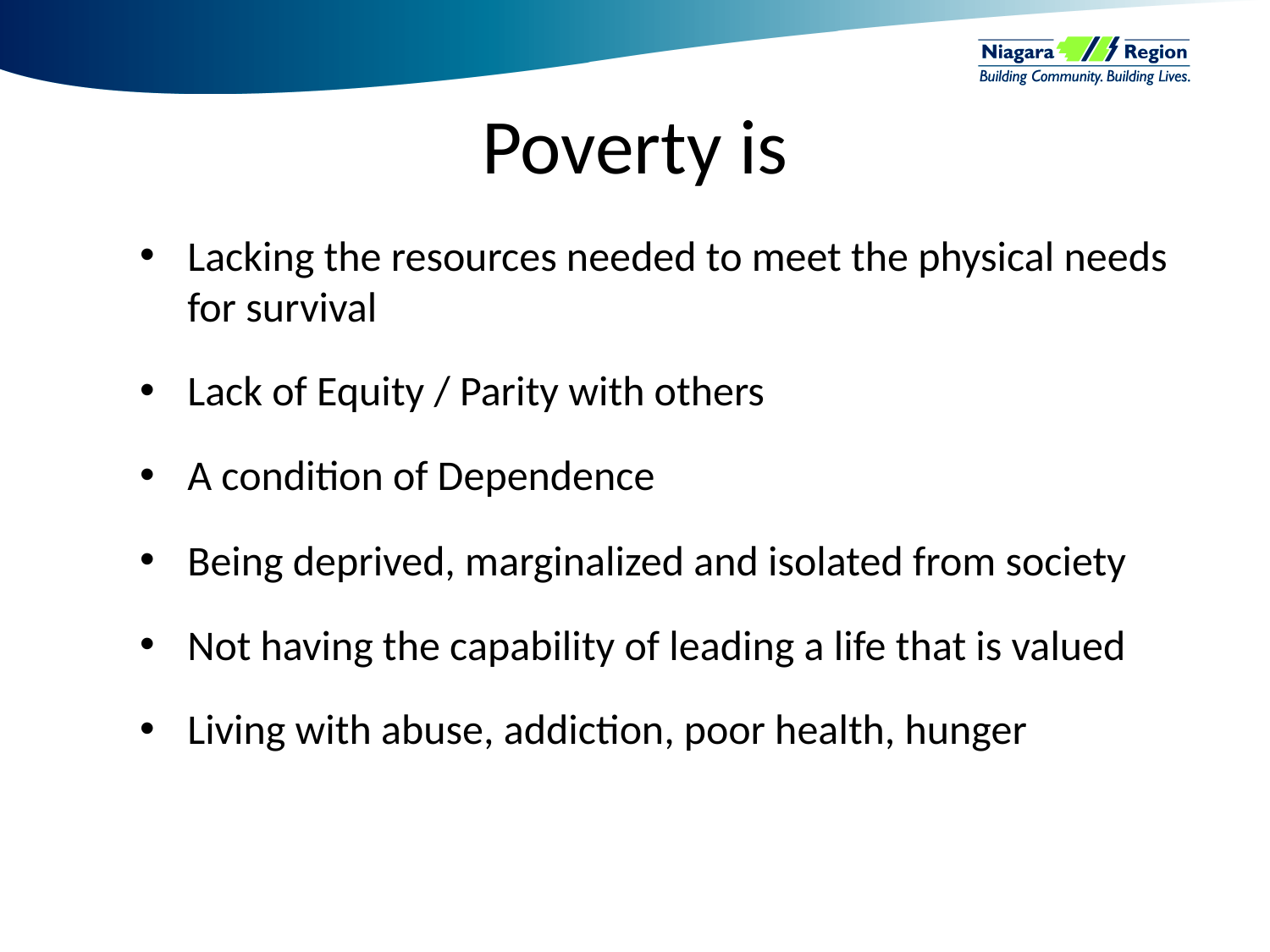

# Poverty is
Lacking the resources needed to meet the physical needs for survival
Lack of Equity / Parity with others
A condition of Dependence
Being deprived, marginalized and isolated from society
Not having the capability of leading a life that is valued
Living with abuse, addiction, poor health, hunger